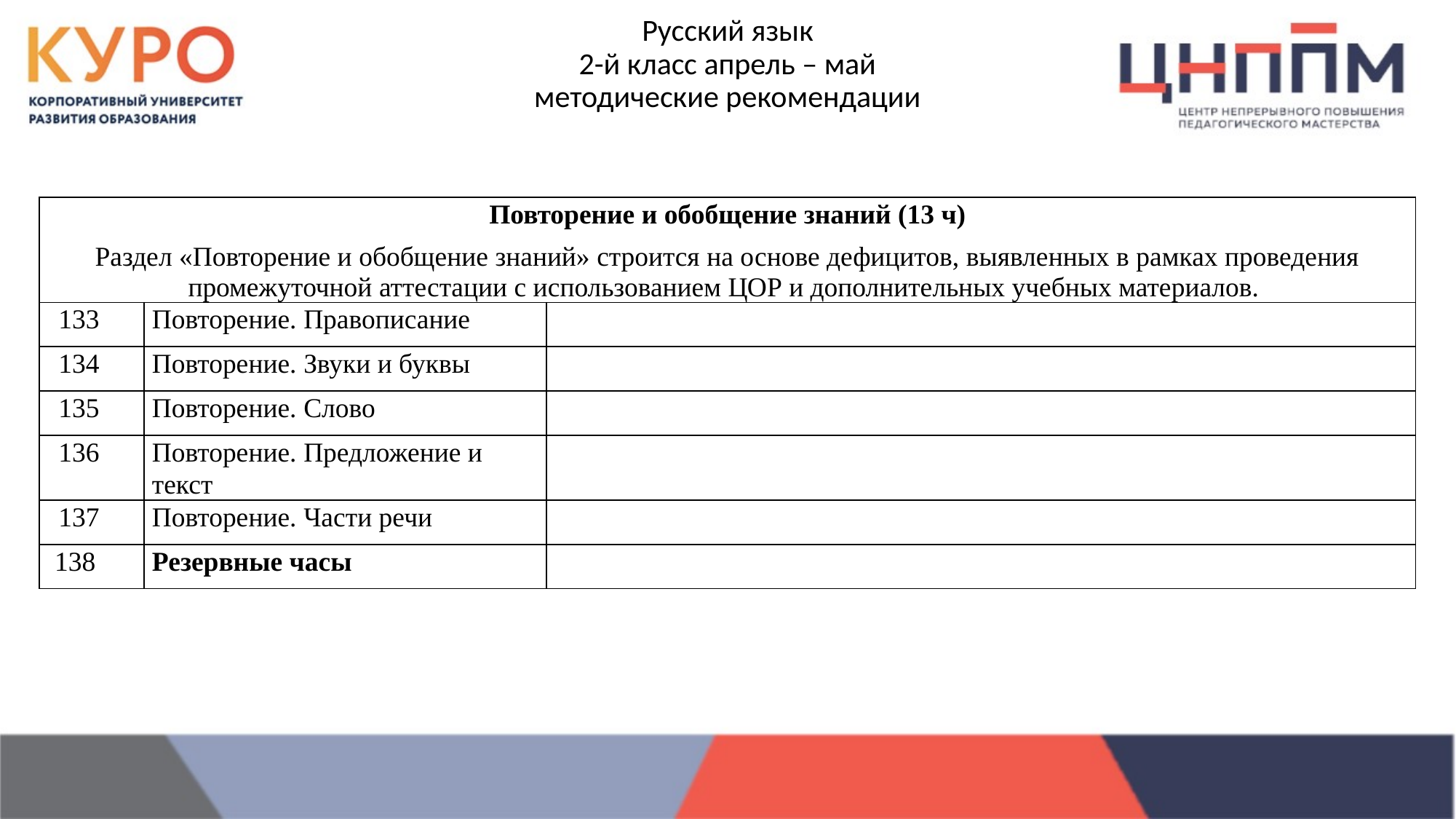

# Русский язык 2-й класс апрель – май методические рекомендации
| Повторение и обобщение знаний (13 ч) Раздел «Повторение и обобщение знаний» строится на основе дефицитов, выявленных в рамках проведения промежуточной аттестации с использованием ЦОР и дополнительных учебных материалов. |  |  |
| --- | --- | --- |
| 133 | Повторение. Правописание |  |
| 134 | Повторение. Звуки и буквы |  |
| 135 | Повторение. Слово |  |
| 136 | Повторение. Предложение и текст |  |
| 137 | Повторение. Части речи |  |
| 138 | Резервные часы |  |